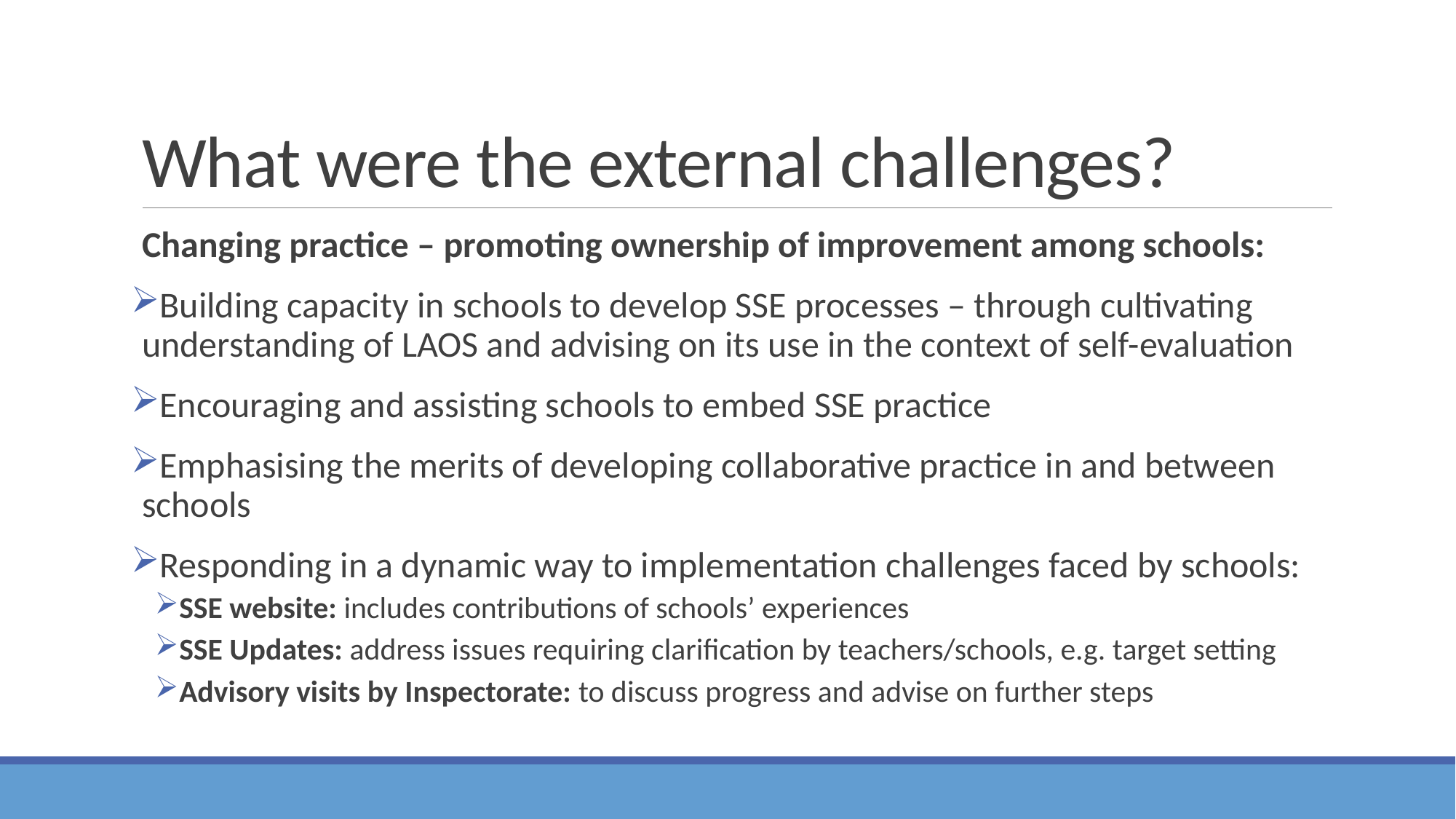

# What were the external challenges?
Changing practice – promoting ownership of improvement among schools:
Building capacity in schools to develop SSE processes – through cultivating understanding of LAOS and advising on its use in the context of self-evaluation
Encouraging and assisting schools to embed SSE practice
Emphasising the merits of developing collaborative practice in and between schools
Responding in a dynamic way to implementation challenges faced by schools:
SSE website: includes contributions of schools’ experiences
SSE Updates: address issues requiring clarification by teachers/schools, e.g. target setting
Advisory visits by Inspectorate: to discuss progress and advise on further steps